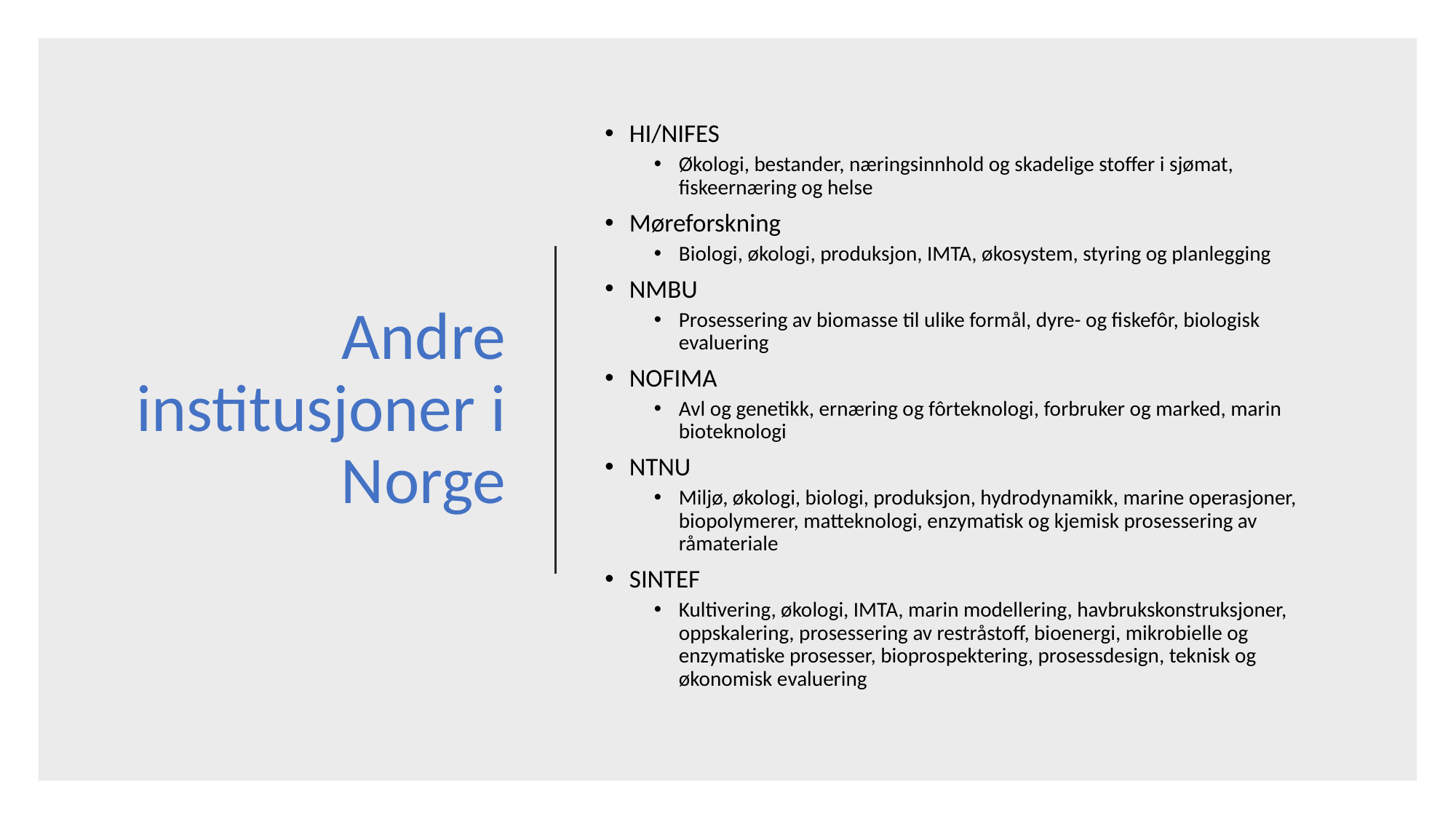

# Andre institusjoner i Norge
HI/NIFES
Økologi, bestander, næringsinnhold og skadelige stoffer i sjømat, fiskeernæring og helse
Møreforskning
Biologi, økologi, produksjon, IMTA, økosystem, styring og planlegging
NMBU
Prosessering av biomasse til ulike formål, dyre- og fiskefôr, biologisk evaluering
NOFIMA
Avl og genetikk, ernæring og fôrteknologi, forbruker og marked, marin bioteknologi
NTNU
Miljø, økologi, biologi, produksjon, hydrodynamikk, marine operasjoner, biopolymerer, matteknologi, enzymatisk og kjemisk prosessering av råmateriale
SINTEF
Kultivering, økologi, IMTA, marin modellering, havbrukskonstruksjoner, oppskalering, prosessering av restråstoff, bioenergi, mikrobielle og enzymatiske prosesser, bioprospektering, prosessdesign, teknisk og økonomisk evaluering